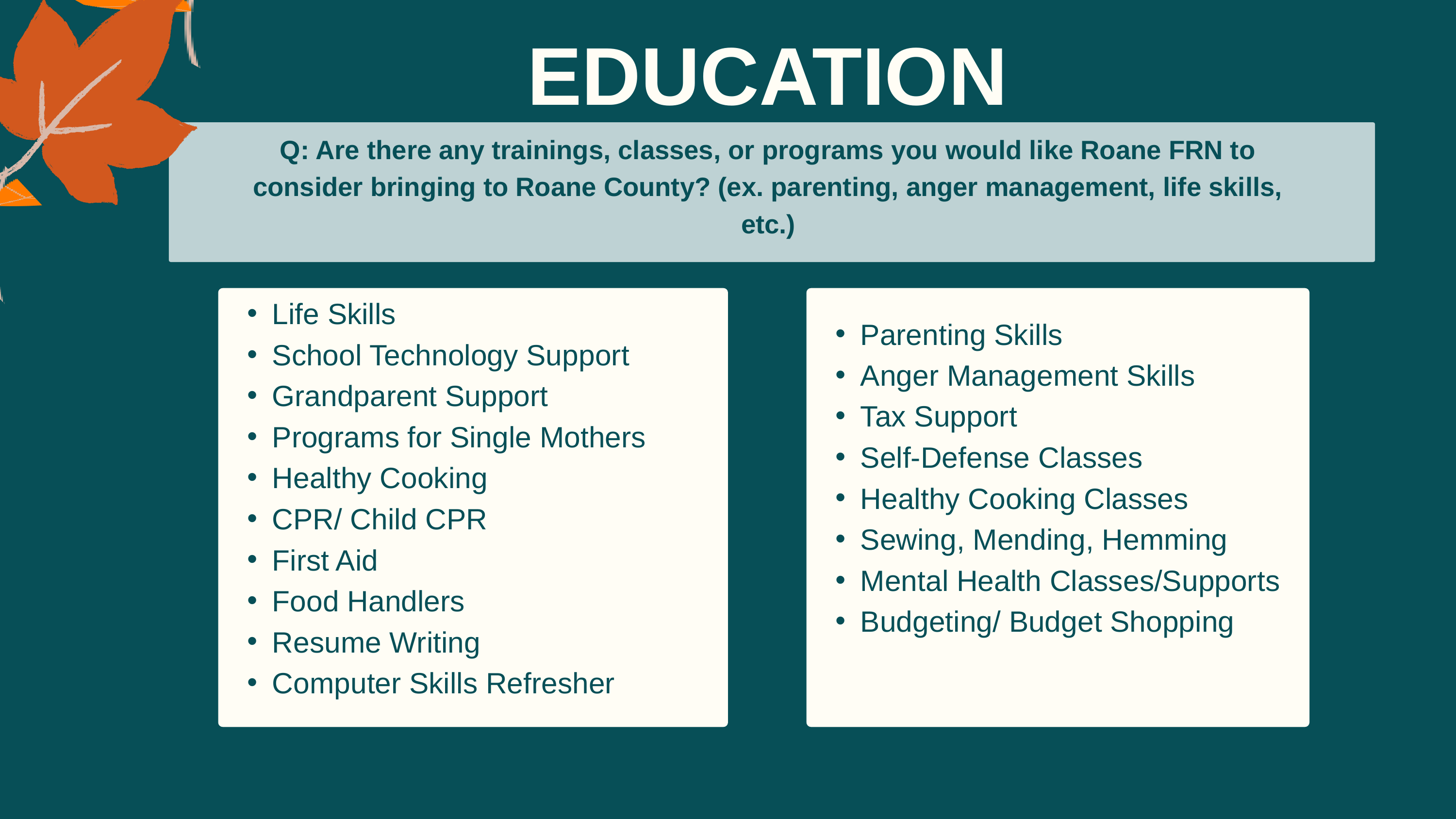

EDUCATION

Q: Are there any trainings, classes, or programs you would like Roane FRN to consider bringing to Roane County? (ex. parenting, anger management, life skills, etc.)

Life Skills
School Technology Support
Grandparent Support
Programs for Single Mothers
Healthy Cooking
CPR/ Child CPR
First Aid
Food Handlers
Resume Writing
Computer Skills Refresher

Parenting Skills
Anger Management Skills
Tax Support
Self-Defense Classes
Healthy Cooking Classes
Sewing, Mending, Hemming
Mental Health Classes/Supports
Budgeting/ Budget Shopping